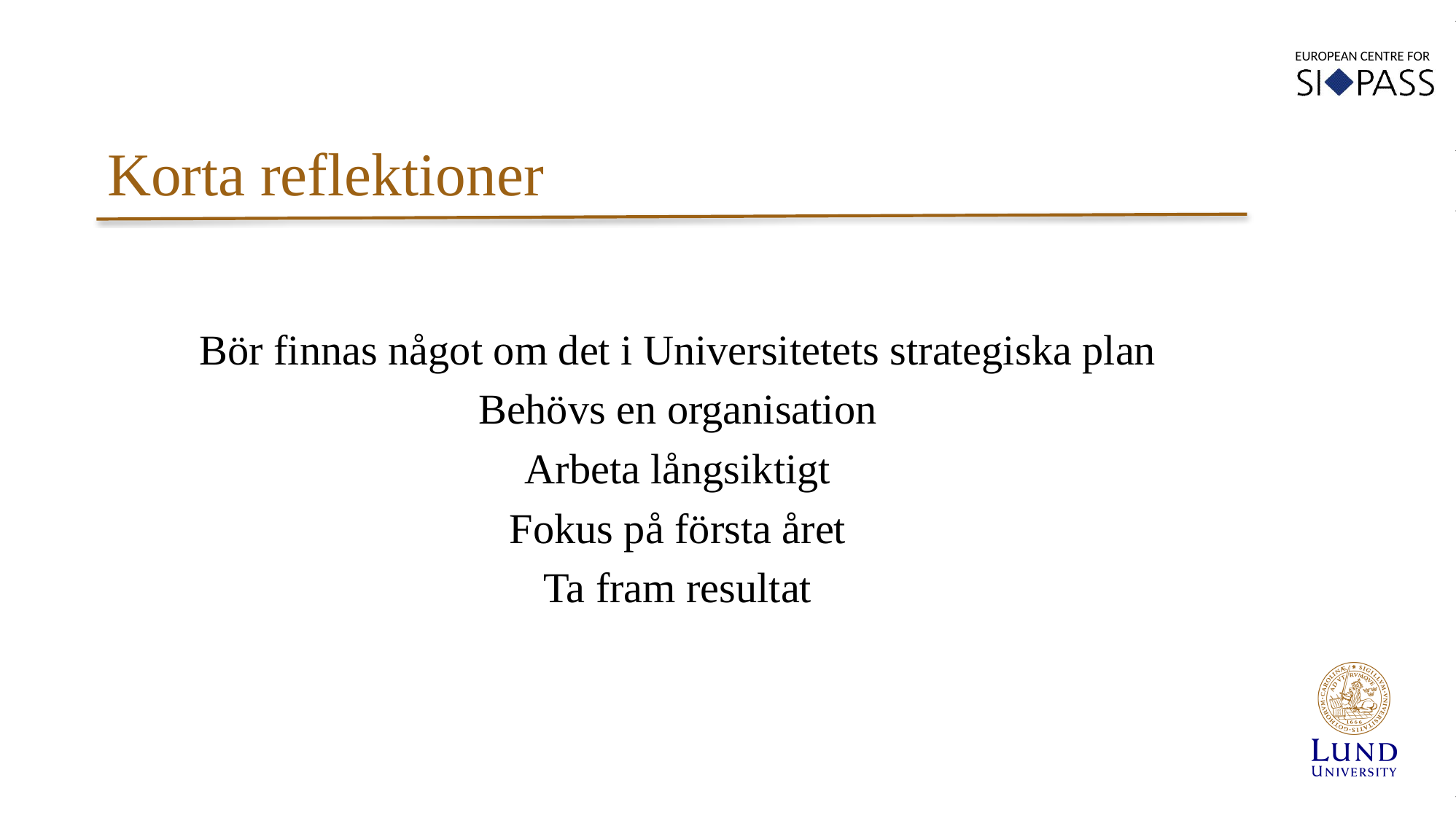

Korta reflektioner

Bör finnas något om det i Universitetets strategiska plan
Behövs en organisation
Arbeta långsiktigt
Fokus på första året
Ta fram resultat